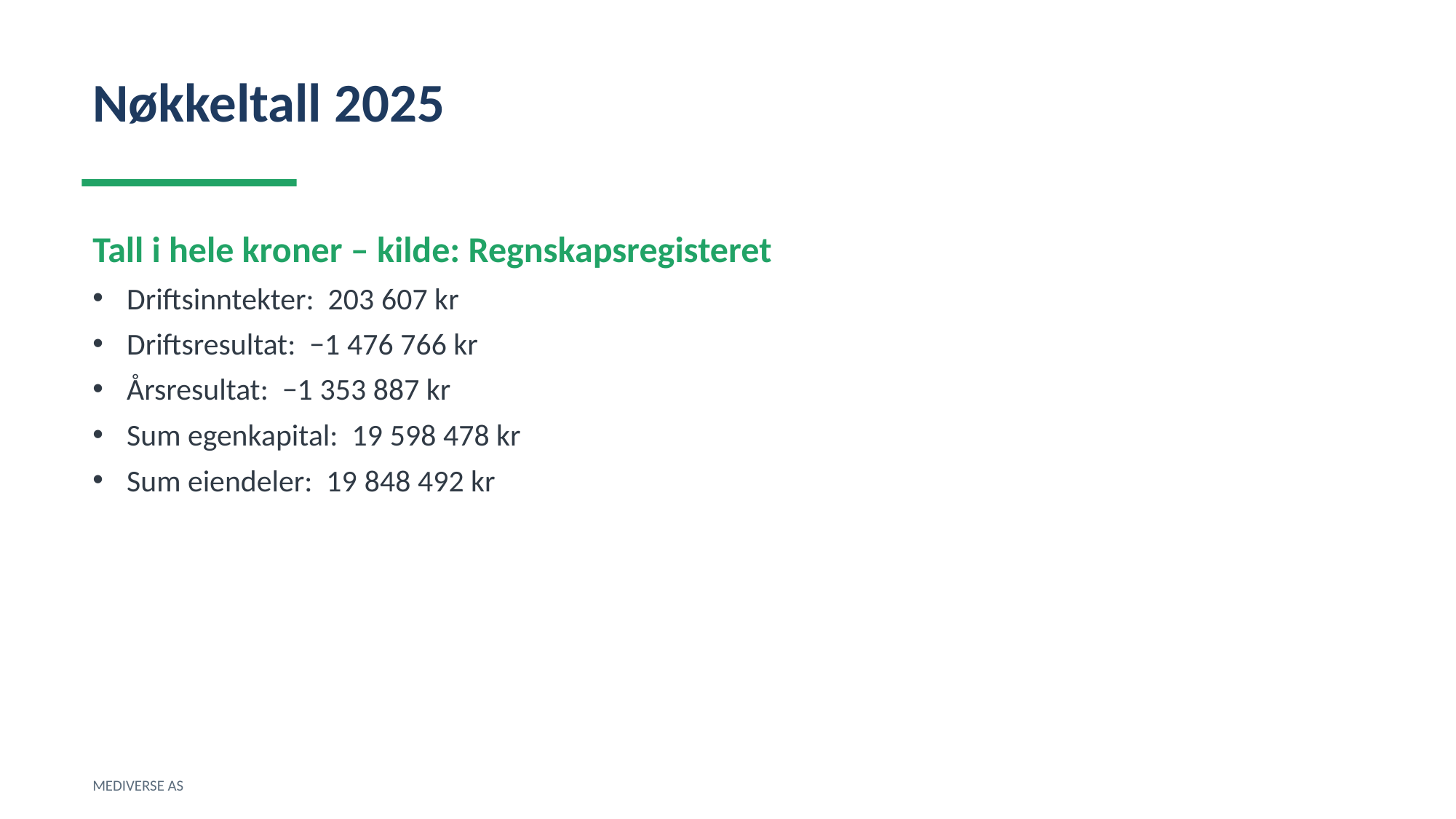

Nøkkeltall 2025

Tall i hele kroner – kilde: Regnskapsregisteret
Driftsinntekter:  203 607 kr
Driftsresultat:  −1 476 766 kr
Årsresultat:  −1 353 887 kr
Sum egenkapital:  19 598 478 kr
Sum eiendeler:  19 848 492 kr
MEDIVERSE AS